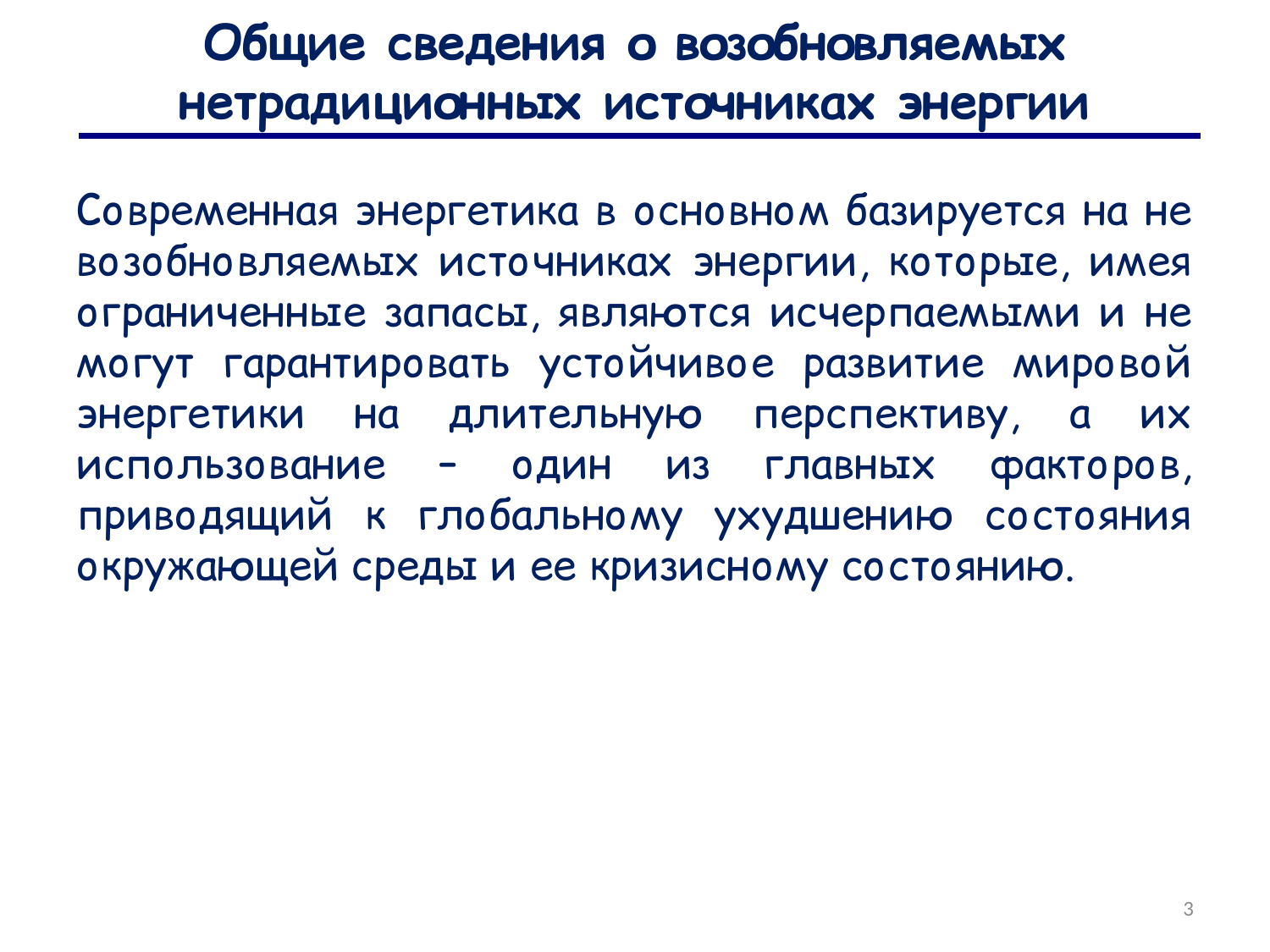

# Общие сведения о возобновляемых нетрадиционных источниках энергии

Современная энергетика в основном базируется на не возобновляемых источниках энергии, которые, имея ограниченные запасы, являются исчерпаемыми и не могут гарантировать устойчивое развитие мировой энергетики на длительную перспективу, а их использование – один из главных факторов, приводящий к глобальному ухудшению состояния окружающей среды и ее кризисному состоянию.

3